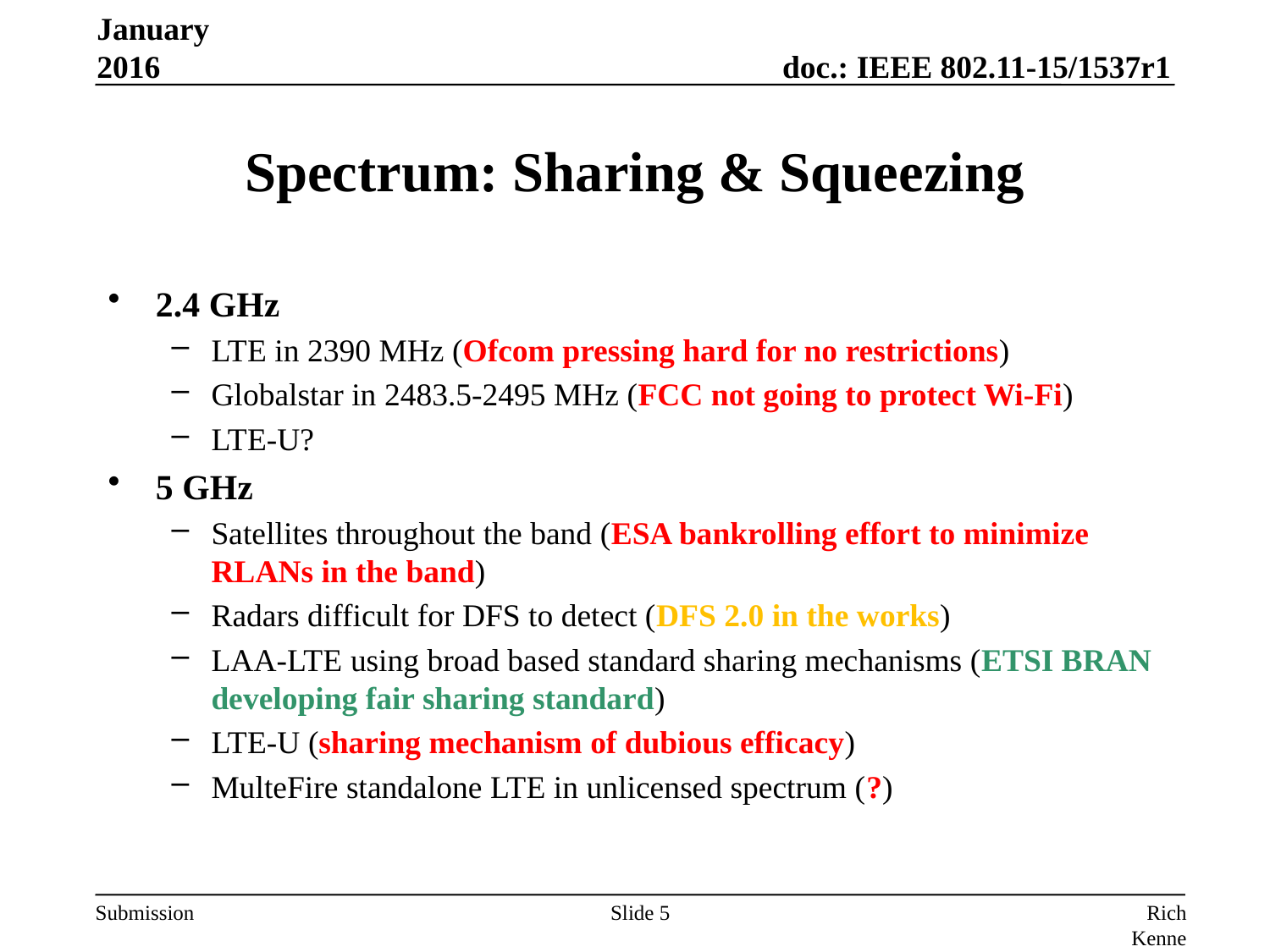

January 2016
# Spectrum: Sharing & Squeezing
2.4 GHz
LTE in 2390 MHz (Ofcom pressing hard for no restrictions)
Globalstar in 2483.5-2495 MHz (FCC not going to protect Wi-Fi)
LTE-U?
5 GHz
Satellites throughout the band (ESA bankrolling effort to minimize RLANs in the band)
Radars difficult for DFS to detect (DFS 2.0 in the works)
LAA-LTE using broad based standard sharing mechanisms (ETSI BRAN developing fair sharing standard)
LTE-U (sharing mechanism of dubious efficacy)
MulteFire standalone LTE in unlicensed spectrum (?)
Slide 5
Rich Kennedy, Unlicensed Spectrum Advocates, LLC